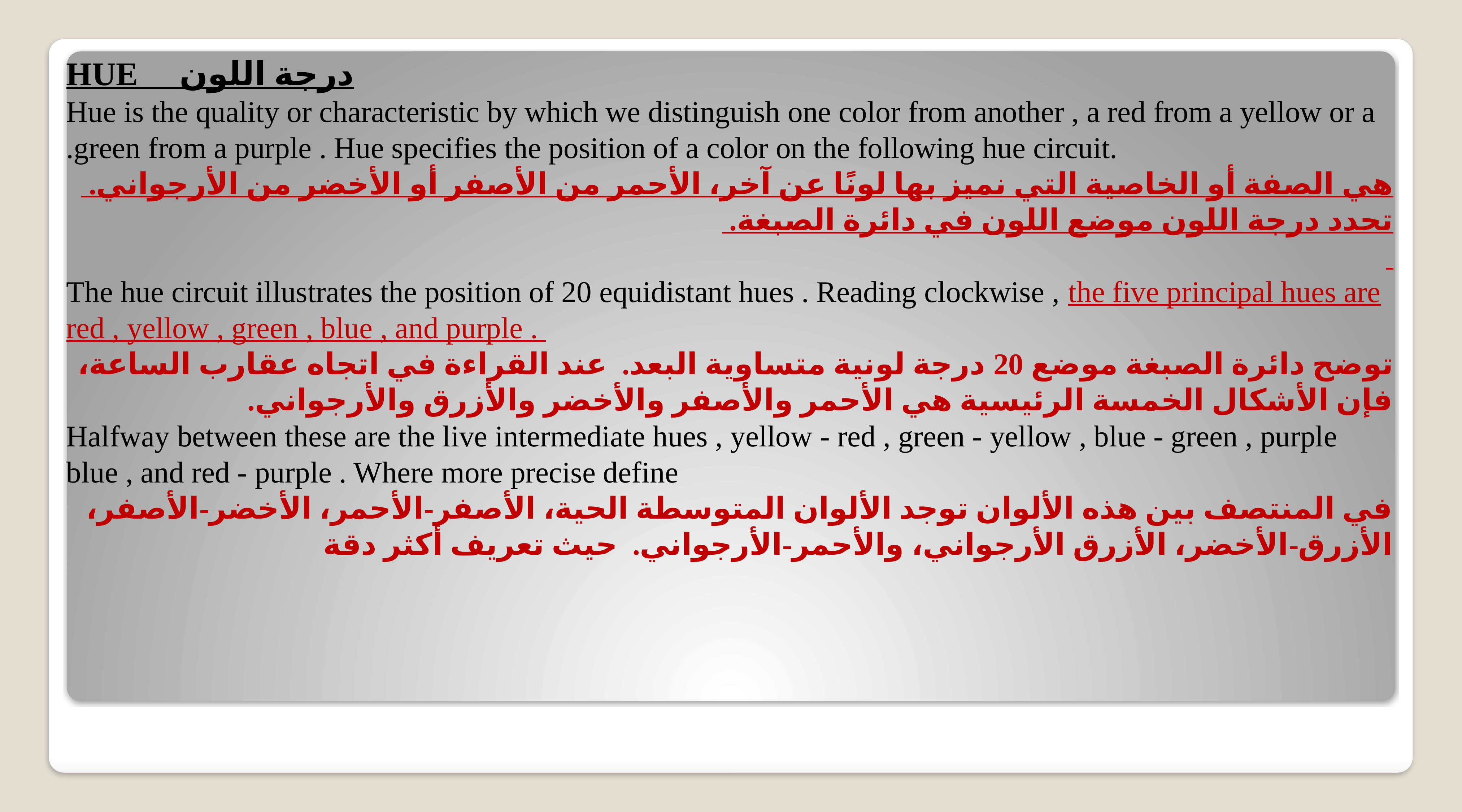

درجة اللون     HUE
Hue is the quality or characteristic by which we distinguish one color from another , a red from a yellow or a
.green from a purple . Hue specifies the position of a color on the following hue circuit.
هي الصفة أو الخاصية التي نميز بها لونًا عن آخر، الأحمر من الأصفر أو الأخضر من الأرجواني.  تحدد درجة اللون موضع اللون في دائرة الصبغة.

The hue circuit illustrates the position of 20 equidistant hues . Reading clockwise , the five principal hues are red , yellow , green , blue , and purple .
توضح دائرة الصبغة موضع 20 درجة لونية متساوية البعد.  عند القراءة في اتجاه عقارب الساعة، فإن الأشكال الخمسة الرئيسية هي الأحمر والأصفر والأخضر والأزرق والأرجواني.
Halfway between these are the live intermediate hues , yellow - red , green - yellow , blue - green , purple blue , and red - purple . Where more precise define
في المنتصف بين هذه الألوان توجد الألوان المتوسطة الحية، الأصفر-الأحمر، الأخضر-الأصفر، الأزرق-الأخضر، الأزرق الأرجواني، والأحمر-الأرجواني.  حيث تعريف أكثر دقة